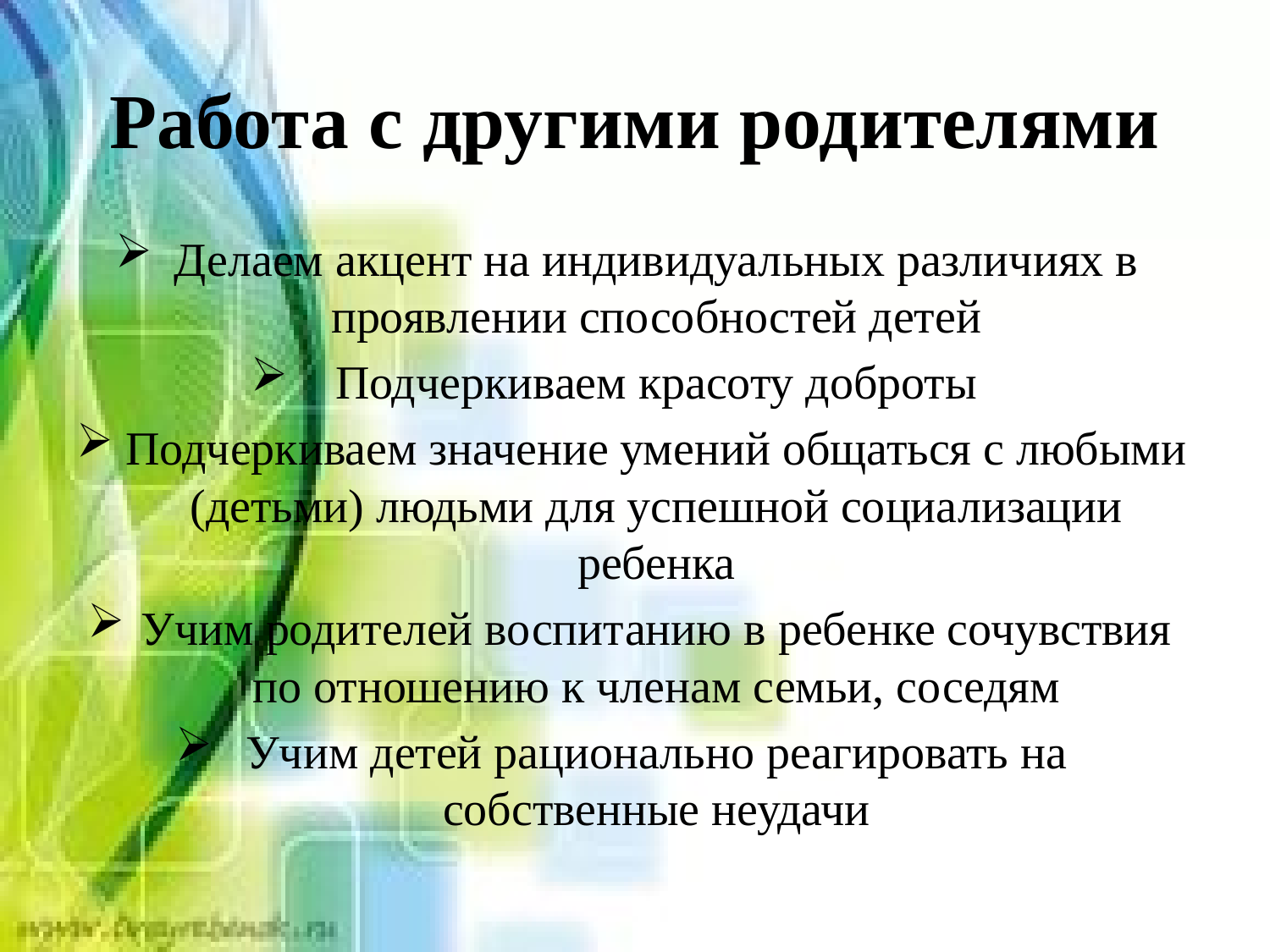

# Работа с другими родителями
Делаем акцент на индивидуальных различиях в проявлении способностей детей
Подчеркиваем красоту доброты
Подчеркиваем значение умений общаться с любыми (детьми) людьми для успешной социализации ребенка
Учим родителей воспитанию в ребенке сочувствия по отношению к членам семьи, соседям
Учим детей рационально реагировать на собственные неудачи